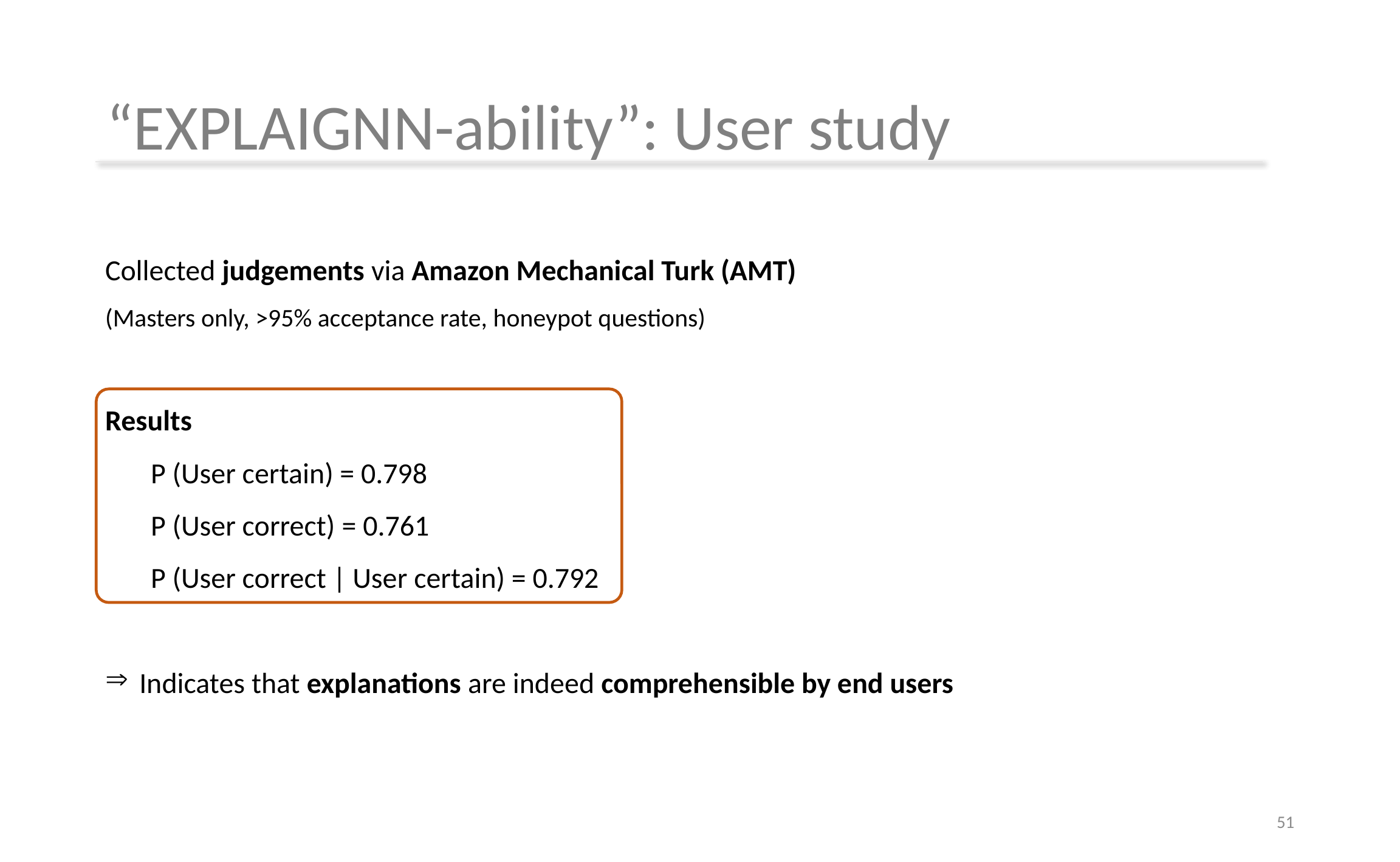

# “EXPLAIGNN-ability”: User study

Collected judgements via Amazon Mechanical Turk (AMT)
(Masters only, >95% acceptance rate, honeypot questions)

Results
P (User certain) = 0.798
P (User correct) = 0.761
P (User correct | User certain) = 0.792

Indicates that explanations are indeed comprehensible by end users

51